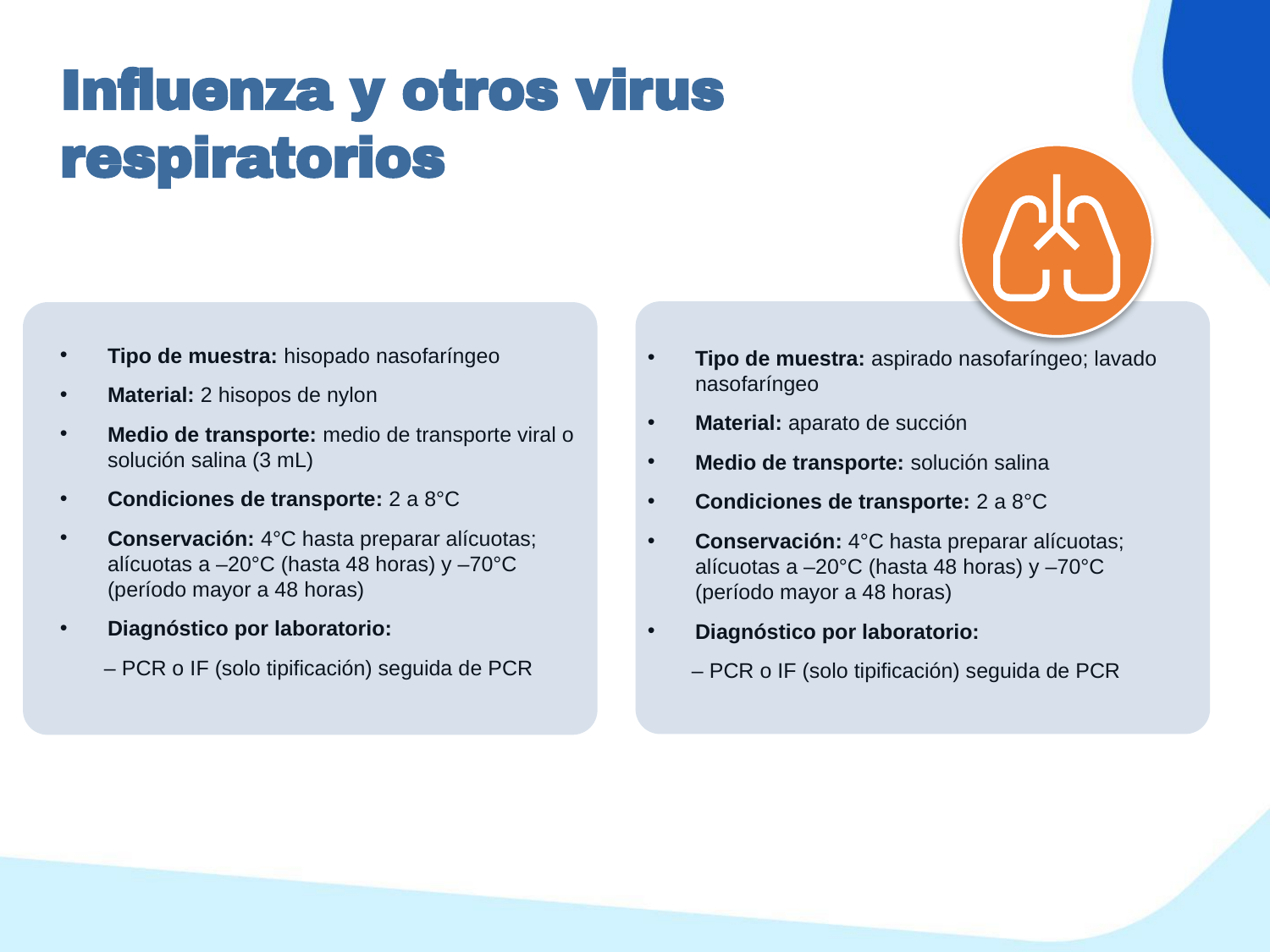

Influenza y otros virus respiratorios

Tipo de muestra: hisopado nasofaríngeo
Material: 2 hisopos de nylon
Medio de transporte: medio de transporte viral o solución salina (3 mL)
Condiciones de transporte: 2 a 8°C
Conservación: 4°C hasta preparar alícuotas; alícuotas a –20°C (hasta 48 horas) y –70°C (período mayor a 48 horas)
Diagnóstico por laboratorio:
– PCR o IF (solo tipificación) seguida de PCR

Tipo de muestra: aspirado nasofaríngeo; lavado nasofaríngeo
Material: aparato de succión
Medio de transporte: solución salina
Condiciones de transporte: 2 a 8°C
Conservación: 4°C hasta preparar alícuotas; alícuotas a –20°C (hasta 48 horas) y –70°C (período mayor a 48 horas)
Diagnóstico por laboratorio:
– PCR o IF (solo tipificación) seguida de PCR